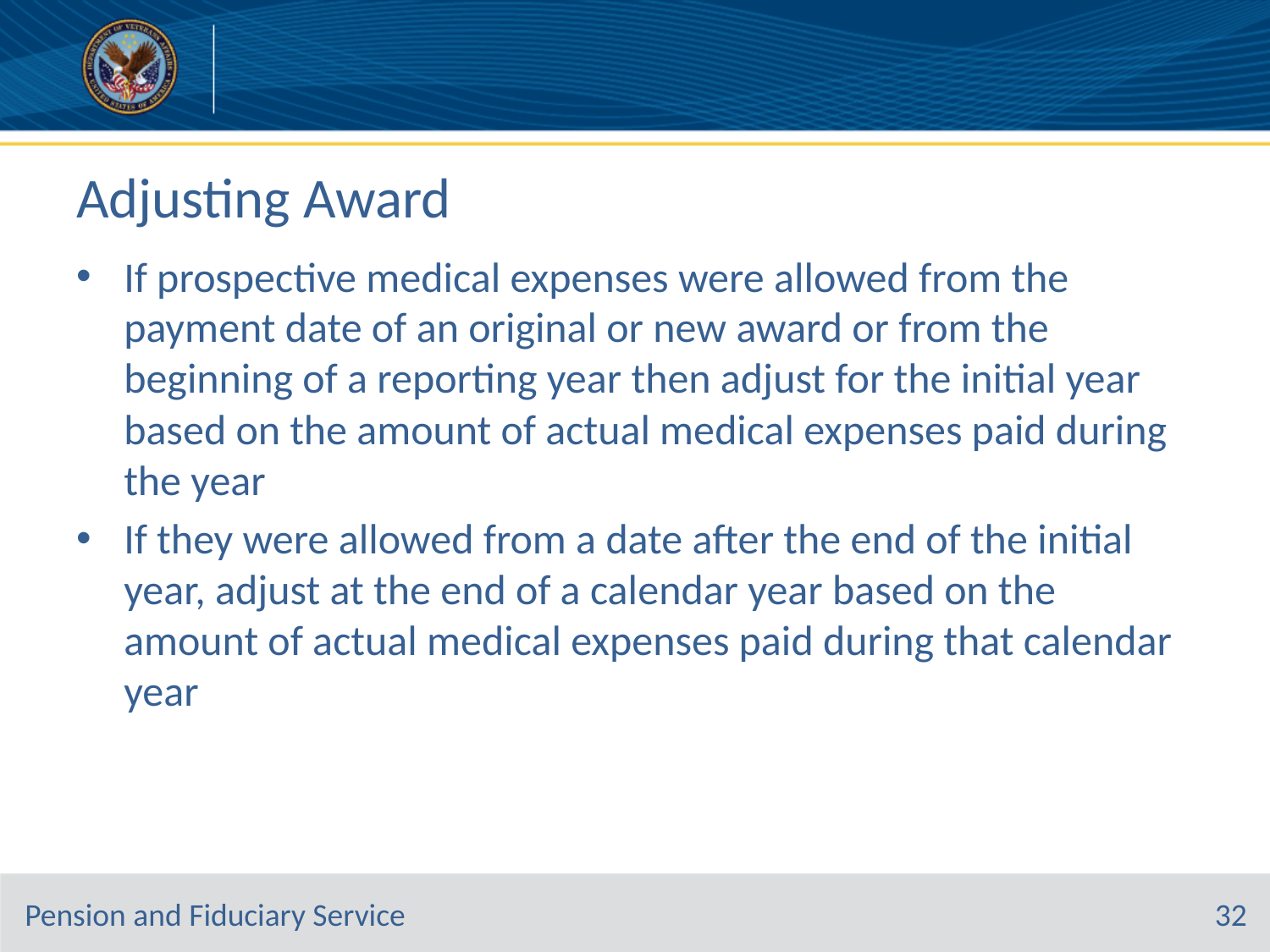

# Adjusting Award
If prospective medical expenses were allowed from the payment date of an original or new award or from the beginning of a reporting year then adjust for the initial year based on the amount of actual medical expenses paid during the year
If they were allowed from a date after the end of the initial year, adjust at the end of a calendar year based on the amount of actual medical expenses paid during that calendar year

32